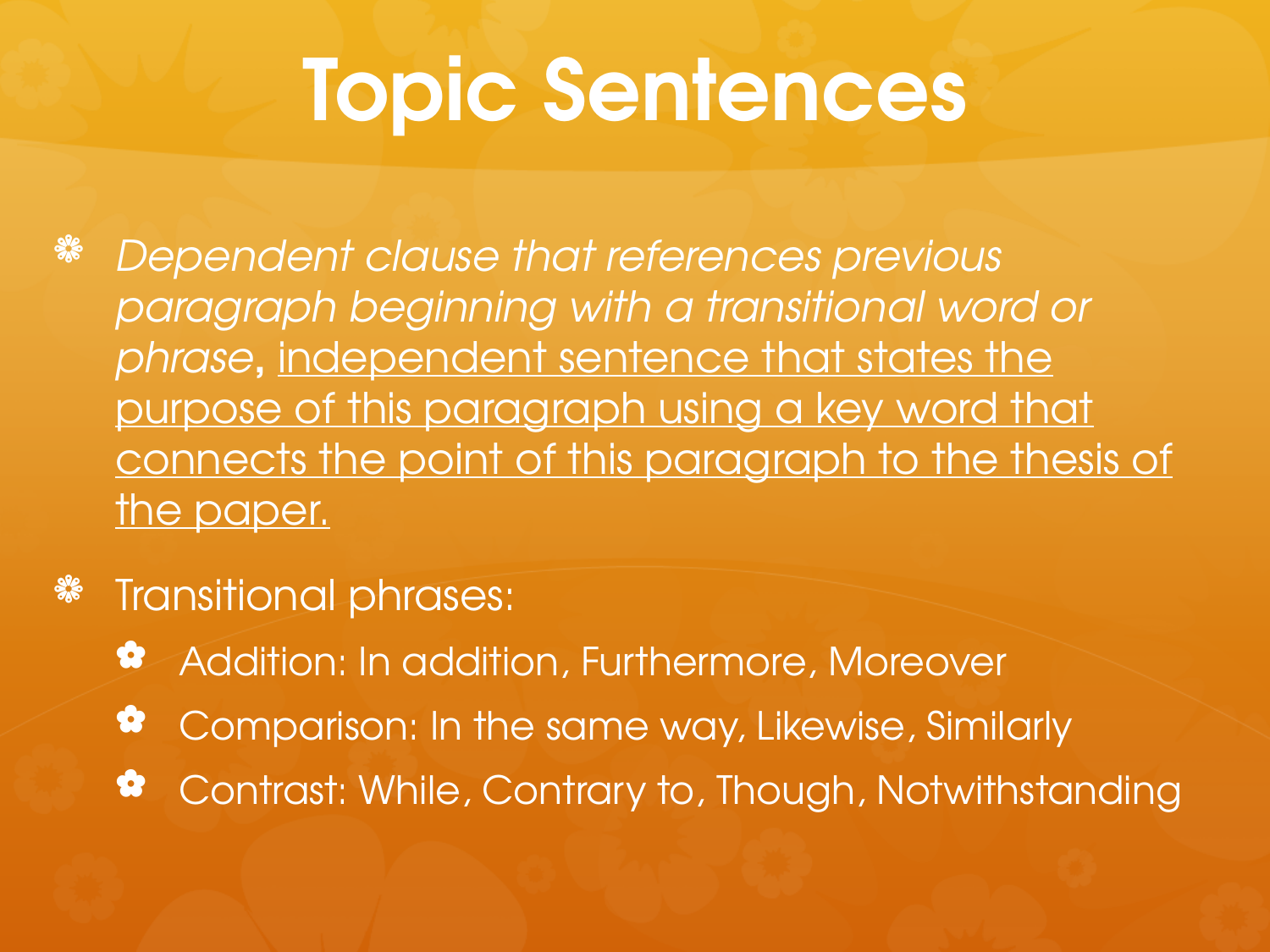

# Topic Sentences
Dependent clause that references previous paragraph beginning with a transitional word or phrase, independent sentence that states the purpose of this paragraph using a key word that connects the point of this paragraph to the thesis of the paper.
Transitional phrases:
Addition: In addition, Furthermore, Moreover
Comparison: In the same way, Likewise, Similarly
Contrast: While, Contrary to, Though, Notwithstanding